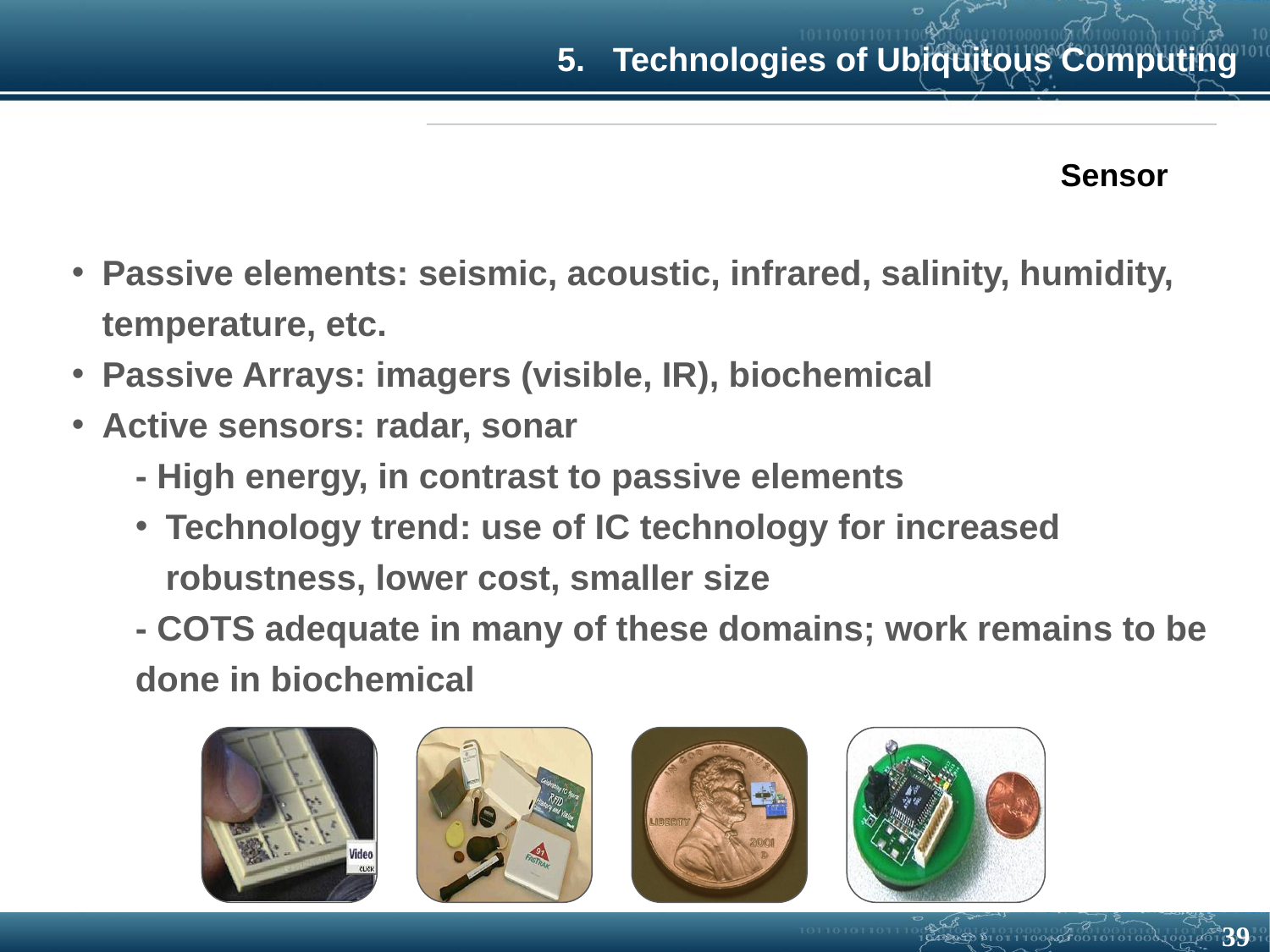

5.   Technologies of Ubiquitous Computing

Sensor
Passive elements: seismic, acoustic, infrared, salinity, humidity, temperature, etc.
Passive Arrays: imagers (visible, IR), biochemical
Active sensors: radar, sonar
- High energy, in contrast to passive elements
Technology trend: use of IC technology for increased robustness, lower cost, smaller size
- COTS adequate in many of these domains; work remains to be done in biochemical